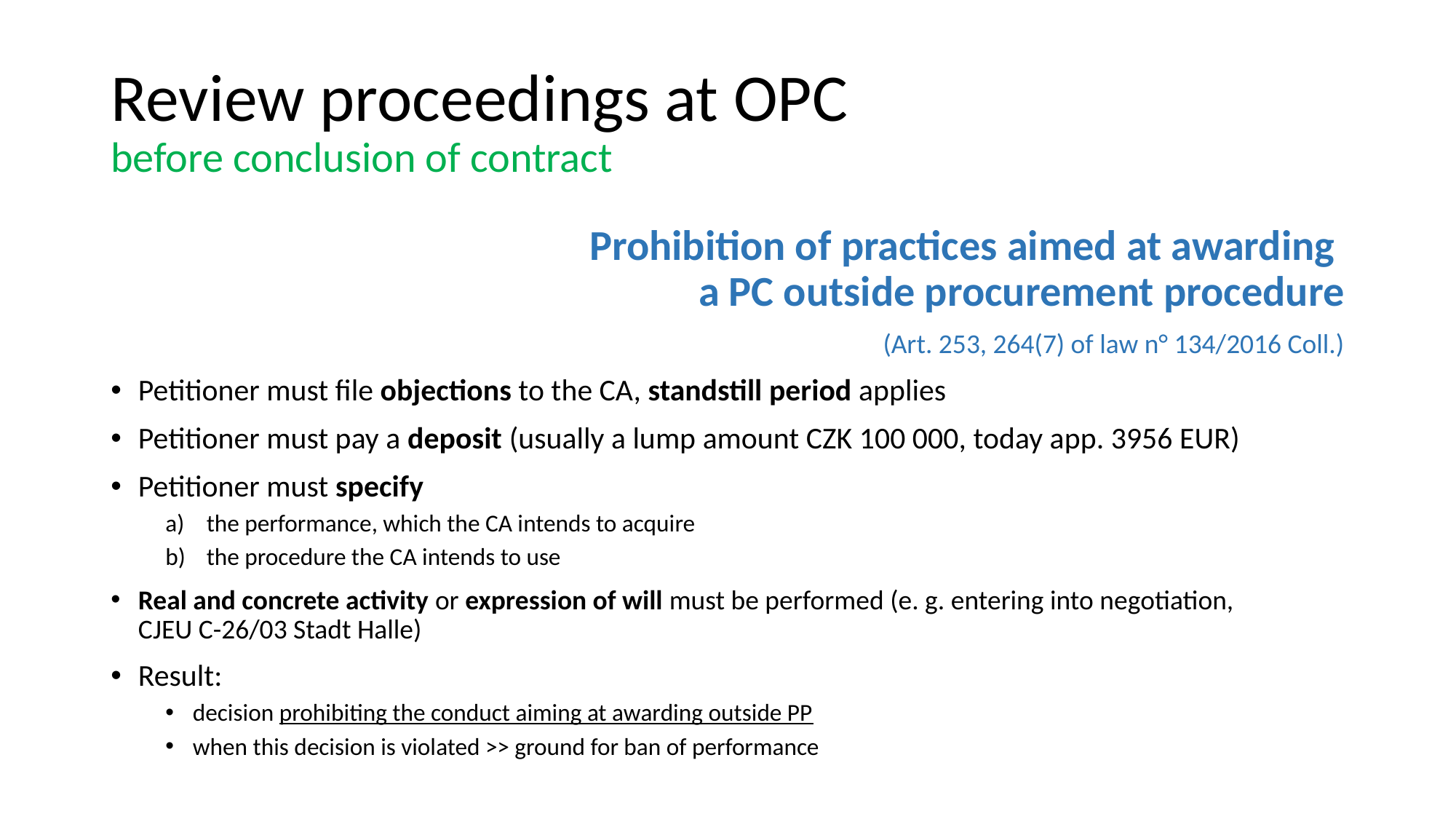

# Review proceedings at OPC before conclusion of contract
Prohibition of practices aimed at awarding
a PC outside procurement procedure
(Art. 253, 264(7) of law n° 134/2016 Coll.)
Petitioner must file objections to the CA, standstill period applies
Petitioner must pay a deposit (usually a lump amount CZK 100 000, today app. 3956 EUR)
Petitioner must specify
the performance, which the CA intends to acquire
the procedure the CA intends to use
Real and concrete activity or expression of will must be performed (e. g. entering into negotiation,
CJEU C-26/03 Stadt Halle)
Result:
decision prohibiting the conduct aiming at awarding outside PP
when this decision is violated >> ground for ban of performance